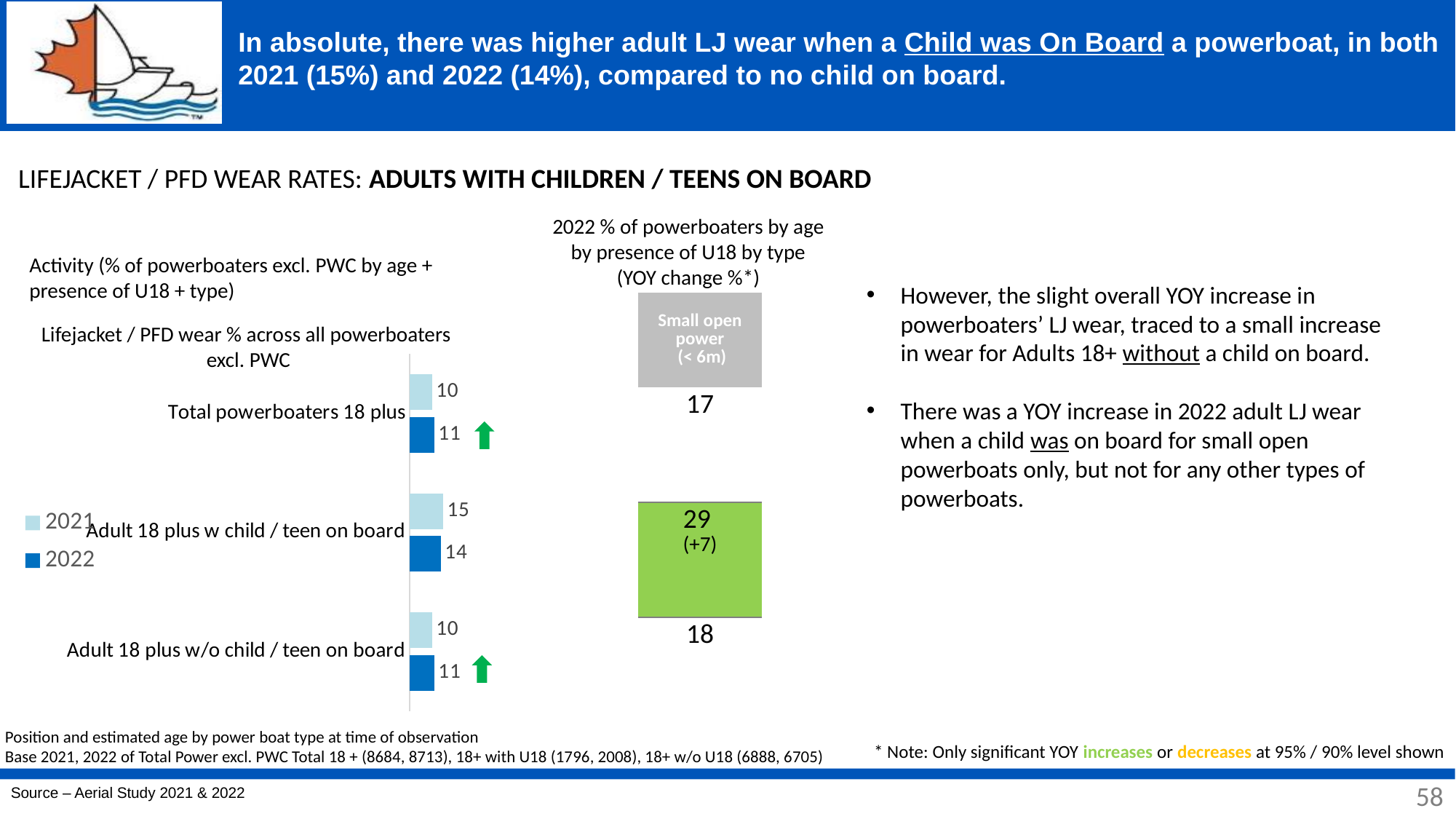

# In absolute, there was higher adult LJ wear when a Child was On Board a powerboat, in both 2021 (15%) and 2022 (14%), compared to no child on board.
LIFEJACKET / PFD WEAR RATES: ADULTS WITH CHILDREN / TEENS ON BOARD
2022 % of powerboaters by age by presence of U18 by type
(YOY change %*)
|  |  |
| --- | --- |
|  | Small open power (< 6m) |
|  | 17 |
|  | 29 (+7) |
|  | 18 |
Activity (% of powerboaters excl. PWC by age +
presence of U18 + type)
However, the slight overall YOY increase in powerboaters’ LJ wear, traced to a small increase in wear for Adults 18+ without a child on board.

There was a YOY increase in 2022 adult LJ wear when a child was on board for small open powerboats only, but not for any other types of powerboats.
Lifejacket / PFD wear % across all powerboaters
excl. PWC

### Chart

| Category | 2022 | 2021 |
|---|---|---|
| Adult 18 plus w/o child / teen on board | 11.0 | 10.0 |
| Adult 18 plus w child / teen on board | 14.0 | 15.0 |
| Total powerboaters 18 plus | 11.0 | 10.0 |

Position and estimated age by power boat type at time of observation
Base 2021, 2022 of Total Power excl. PWC Total 18 + (8684, 8713), 18+ with U18 (1796, 2008), 18+ w/o U18 (6888, 6705)
* Note: Only significant YOY increases or decreases at 95% / 90% level shown
58
58
Source – Aerial Study 2021 & 2022